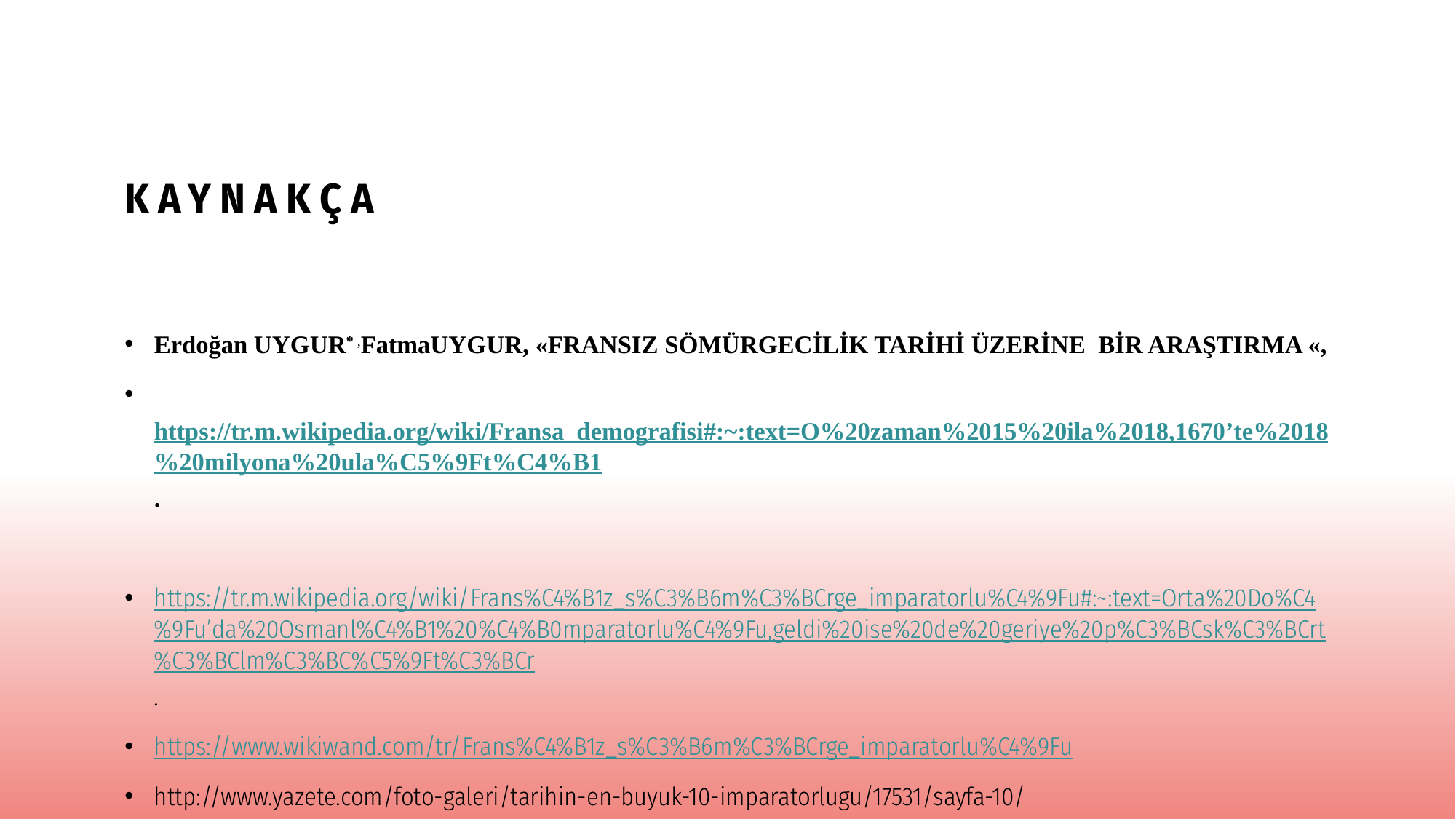

# KAYNAKÇA

Erdoğan UYGUR* ,FatmaUYGUR, «FRANSIZ SÖMÜRGECİLİK TARİHİ ÜZERİNE  BİR ARAŞTIRMA «,
 https://tr.m.wikipedia.org/wiki/Fransa_demografisi#:~:text=O%20zaman%2015%20ila%2018,1670’te%2018%20milyona%20ula%C5%9Ft%C4%B1.

https://tr.m.wikipedia.org/wiki/Frans%C4%B1z_s%C3%B6m%C3%BCrge_imparatorlu%C4%9Fu#:~:text=Orta%20Do%C4%9Fu’da%20Osmanl%C4%B1%20%C4%B0mparatorlu%C4%9Fu,geldi%20ise%20de%20geriye%20p%C3%BCsk%C3%BCrt%C3%BClm%C3%BC%C5%9Ft%C3%BCr.
https://www.wikiwand.com/tr/Frans%C4%B1z_s%C3%B6m%C3%BCrge_imparatorlu%C4%9Fu
http://www.yazete.com/foto-galeri/tarihin-en-buyuk-10-imparatorlugu/17531/sayfa-10/